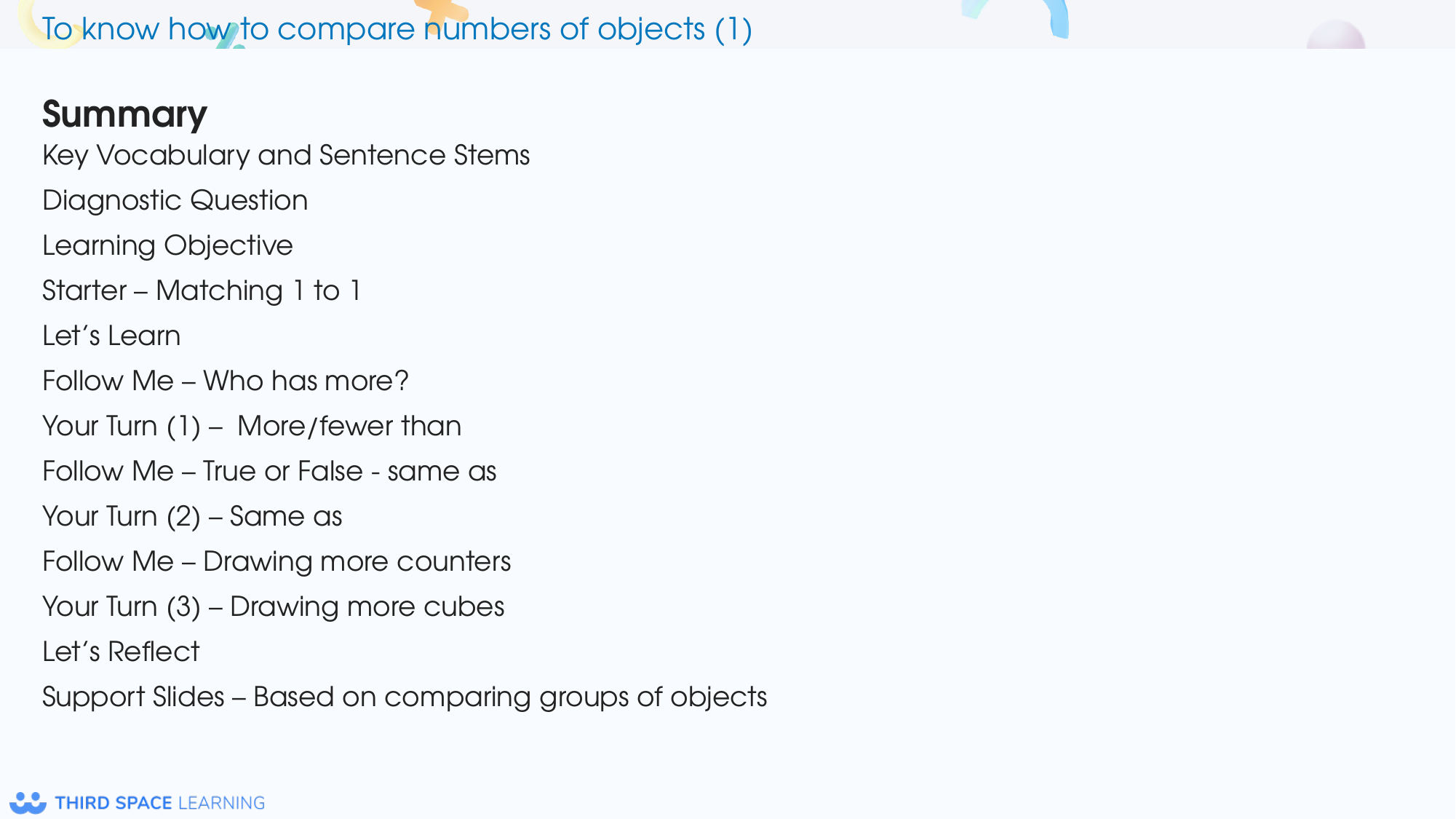

Summary
Key Vocabulary and Sentence Stems
Diagnostic Question
Learning Objective
Starter – Matching 1 to 1
Let’s Learn
Follow Me – Who has more?
Your Turn (1) –  More/fewer than
Follow Me – True or False - same as
Your Turn (2) – Same as
Follow Me – Drawing more counters
Your Turn (3) – Drawing more cubes
Let’s Reflect
Support Slides – Based on comparing groups of objects